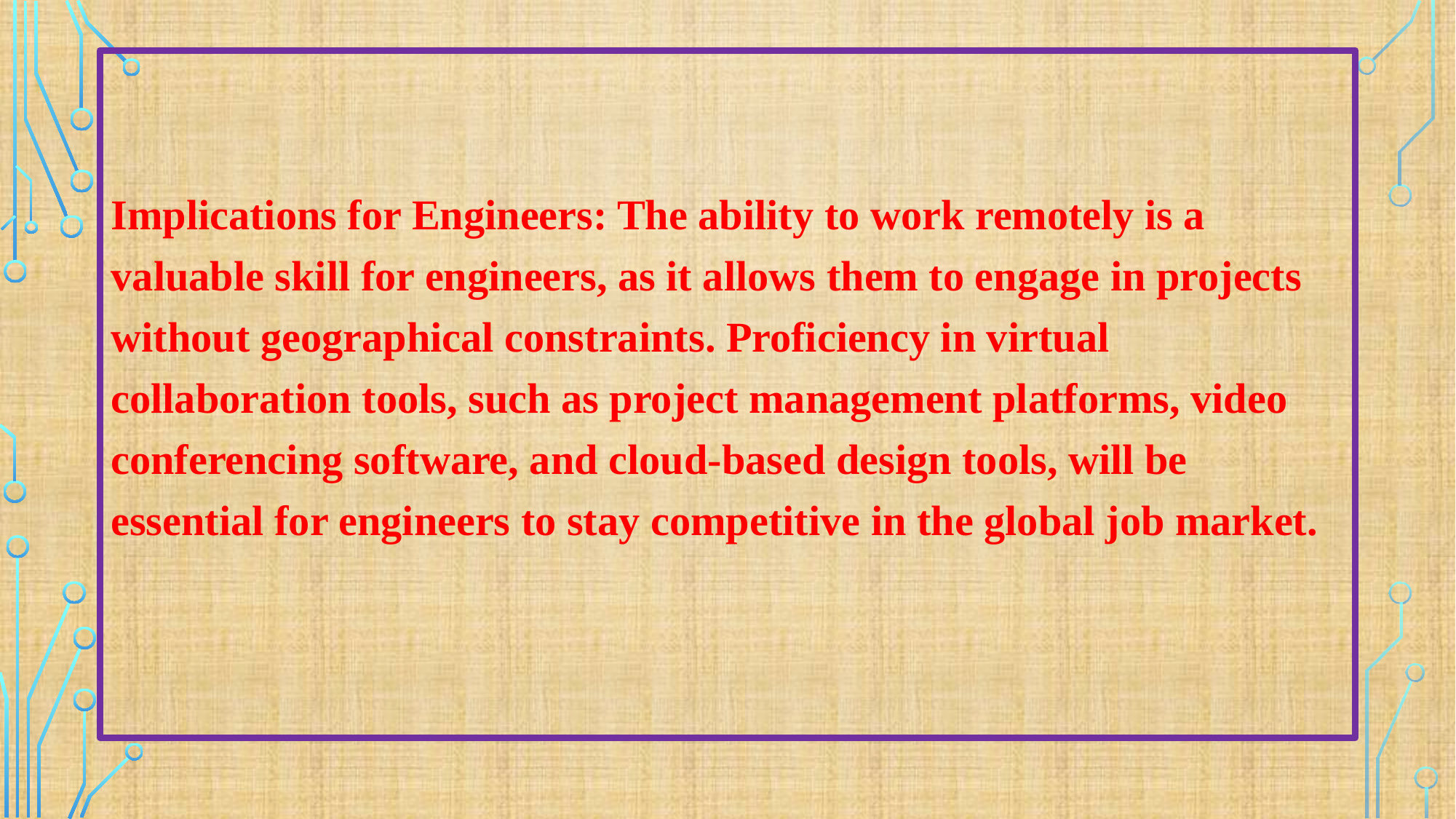

#
Implications for Engineers: The ability to work remotely is a valuable skill for engineers, as it allows them to engage in projects without geographical constraints. Proficiency in virtual collaboration tools, such as project management platforms, video conferencing software, and cloud-based design tools, will be essential for engineers to stay competitive in the global job market.